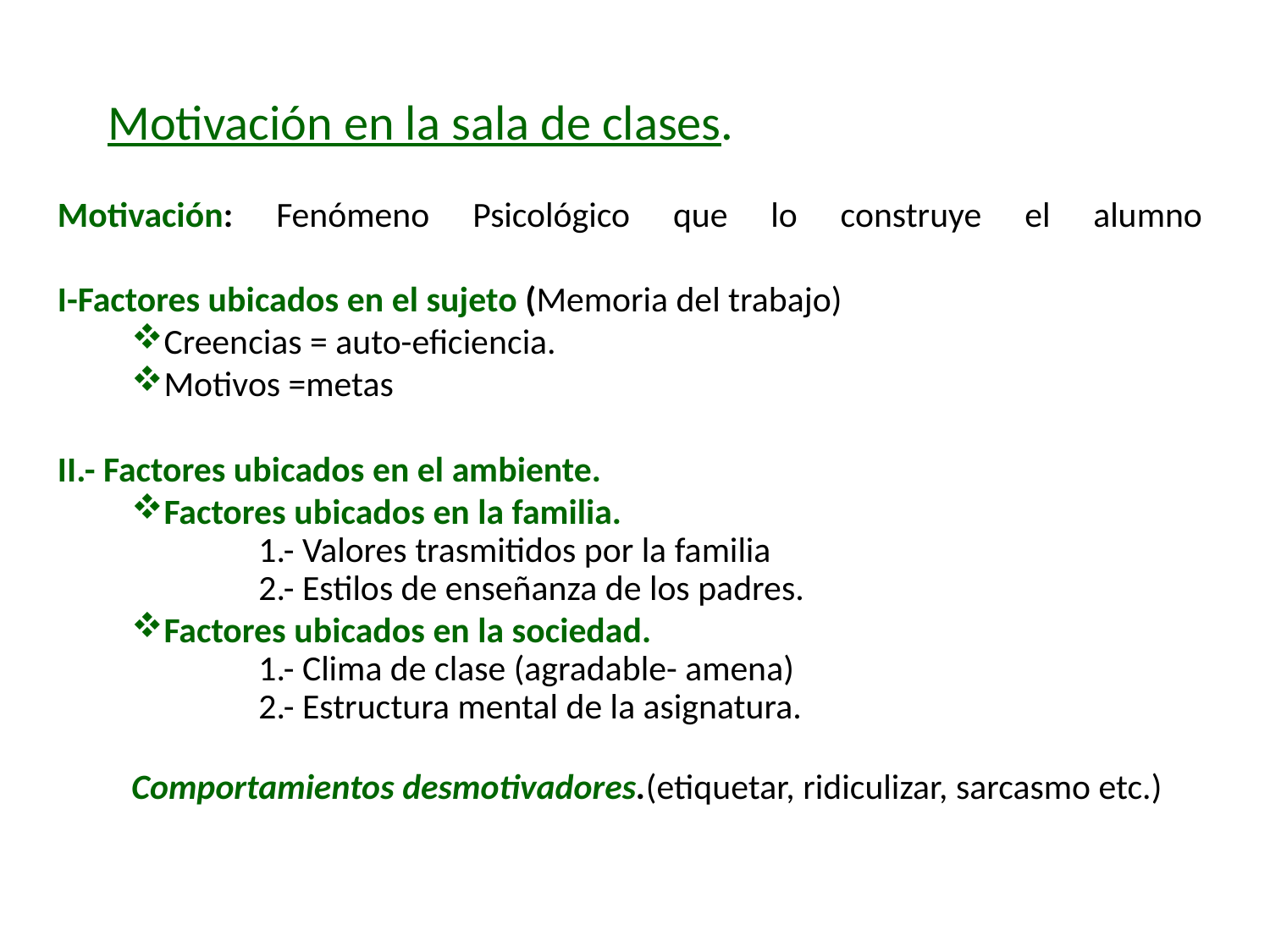

Motivación en la sala de clases.
Motivación: Fenómeno Psicológico que lo construye el alumno
I-Factores ubicados en el sujeto (Memoria del trabajo)
Creencias = auto-eficiencia.
Motivos =metas

II.- Factores ubicados en el ambiente.
Factores ubicados en la familia.
	1.- Valores trasmitidos por la familia
 	2.- Estilos de enseñanza de los padres.
Factores ubicados en la sociedad.
	1.- Clima de clase (agradable- amena)
	2.- Estructura mental de la asignatura.
Comportamientos desmotivadores.(etiquetar, ridiculizar, sarcasmo etc.)